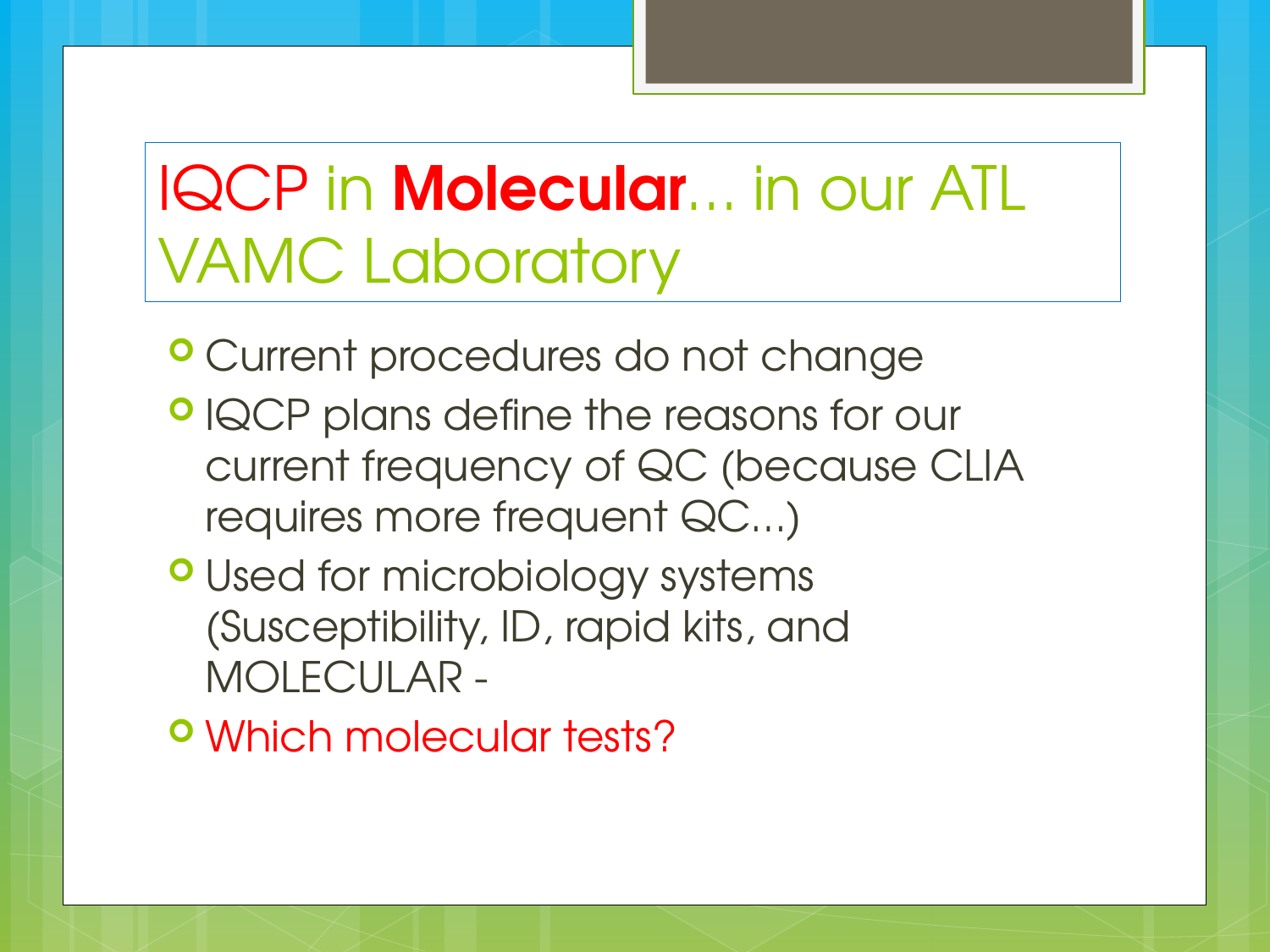

# IQCP in Molecular… in our ATL VAMC Laboratory
Current procedures do not change
IQCP plans define the reasons for our current frequency of QC (because CLIA requires more frequent QC…)
Used for microbiology systems (Susceptibility, ID, rapid kits, and MOLECULAR -
Which molecular tests?